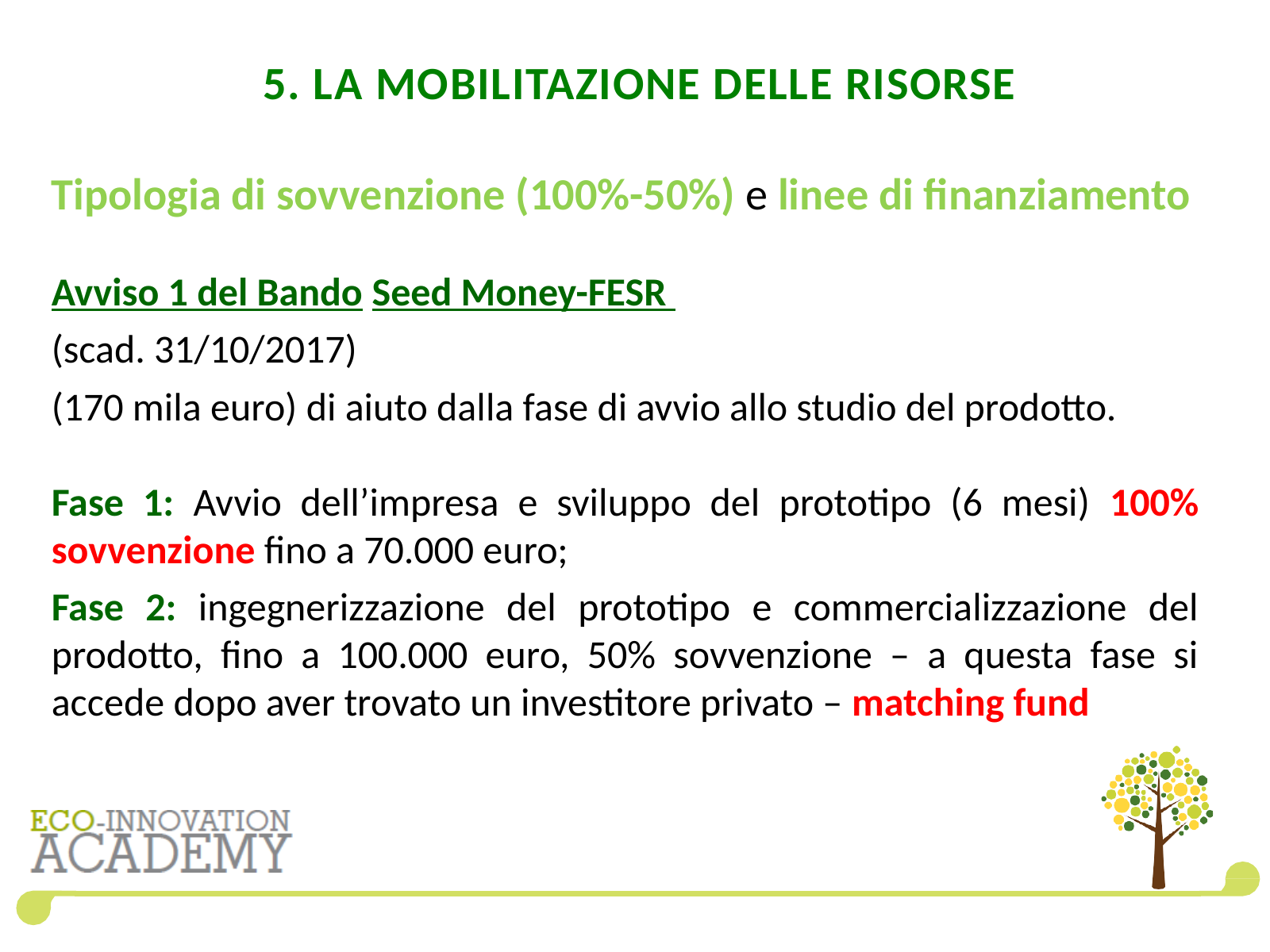

# 5. LA MOBILITAZIONE DELLE RISORSE
Tipologia di sovvenzione (100%-50%) e linee di finanziamento

Avviso 1 del Bando Seed Money-FESR
(scad. 31/10/2017)
(170 mila euro) di aiuto dalla fase di avvio allo studio del prodotto.

Fase 1: Avvio dell’impresa e sviluppo del prototipo (6 mesi) 100% sovvenzione fino a 70.000 euro;
Fase 2: ingegnerizzazione del prototipo e commercializzazione del prodotto, fino a 100.000 euro, 50% sovvenzione – a questa fase si accede dopo aver trovato un investitore privato – matching fund